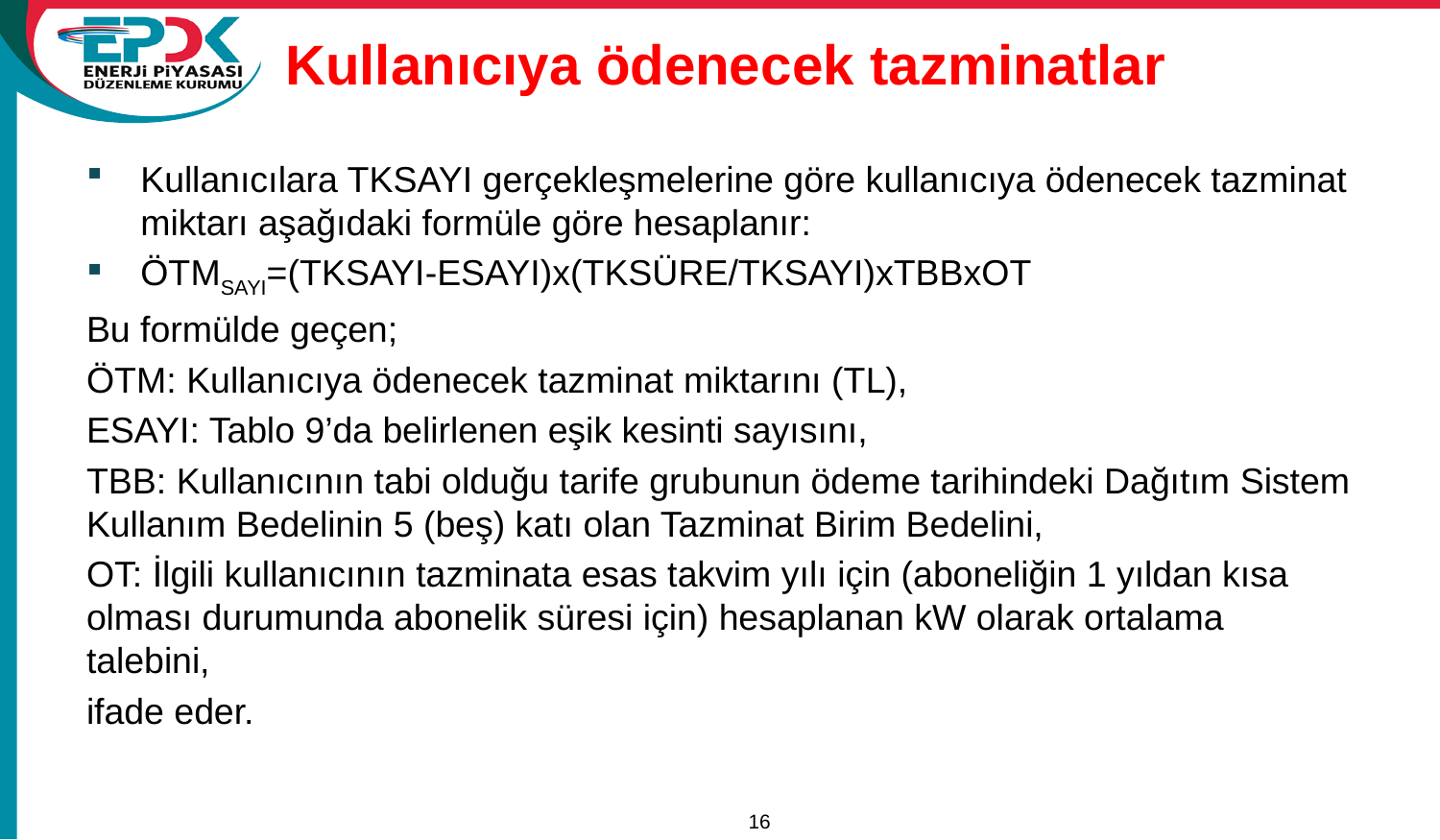

# Kullanıcıya ödenecek tazminatlar
Kullanıcılara TKSAYI gerçekleşmelerine göre kullanıcıya ödenecek tazminat miktarı aşağıdaki formüle göre hesaplanır:
ÖTMSAYI=(TKSAYI-ESAYI)x(TKSÜRE/TKSAYI)xTBBxOT
Bu formülde geçen;
ÖTM: Kullanıcıya ödenecek tazminat miktarını (TL),
ESAYI: Tablo 9’da belirlenen eşik kesinti sayısını,
TBB: Kullanıcının tabi olduğu tarife grubunun ödeme tarihindeki Dağıtım Sistem Kullanım Bedelinin 5 (beş) katı olan Tazminat Birim Bedelini,
OT: İlgili kullanıcının tazminata esas takvim yılı için (aboneliğin 1 yıldan kısa olması durumunda abonelik süresi için) hesaplanan kW olarak ortalama talebini,
ifade eder.

16
15/11/2011
A Review of Tariffs and Losses / Tariffs Department